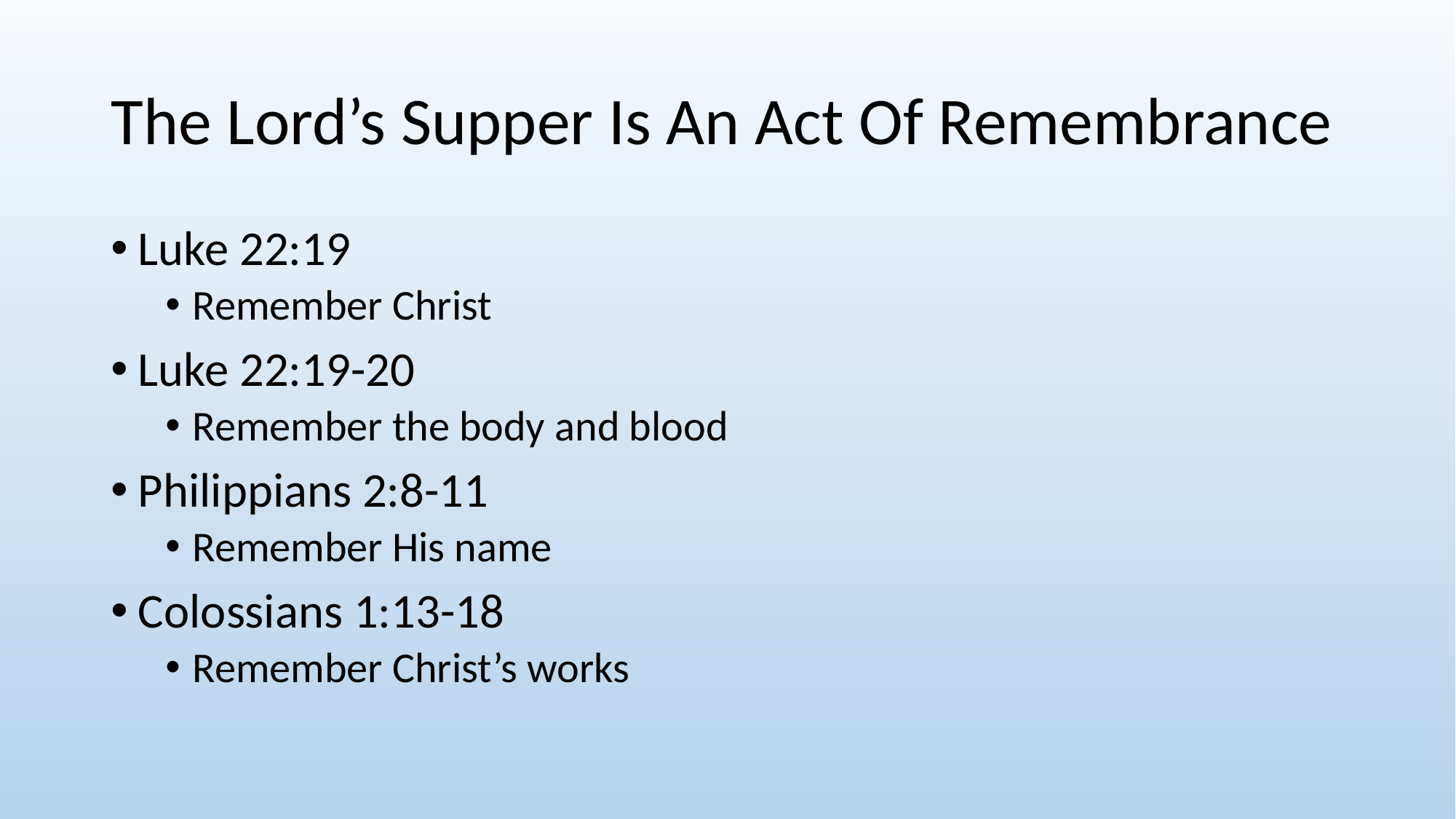

# The Lord’s Supper Is An Act Of Remembrance
Luke 22:19
Remember Christ
Luke 22:19-20
Remember the body and blood
Philippians 2:8-11
Remember His name
Colossians 1:13-18
Remember Christ’s works